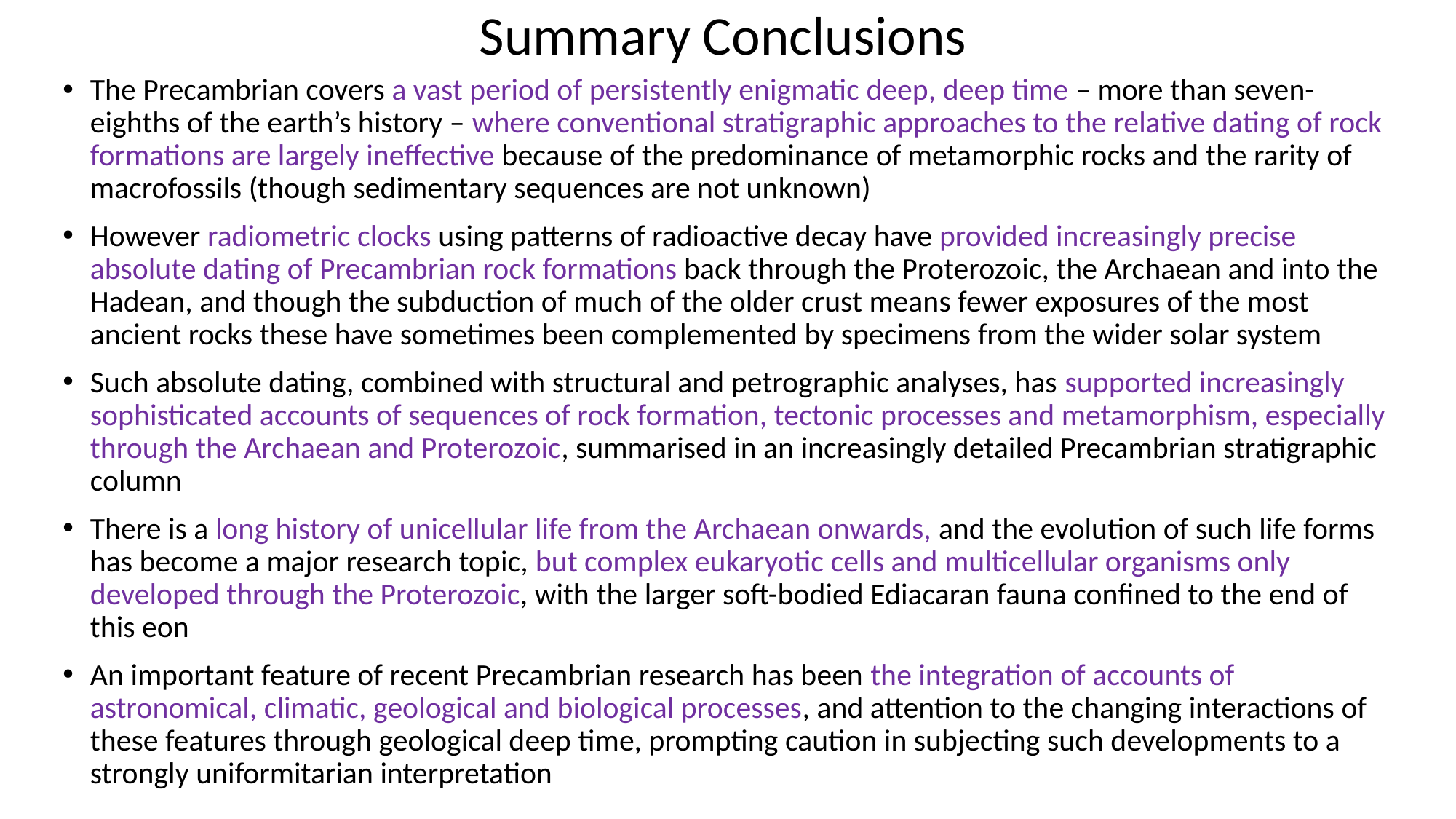

# Summary Conclusions
The Precambrian covers a vast period of persistently enigmatic deep, deep time – more than seven-eighths of the earth’s history – where conventional stratigraphic approaches to the relative dating of rock formations are largely ineffective because of the predominance of metamorphic rocks and the rarity of macrofossils (though sedimentary sequences are not unknown)
However radiometric clocks using patterns of radioactive decay have provided increasingly precise absolute dating of Precambrian rock formations back through the Proterozoic, the Archaean and into the Hadean, and though the subduction of much of the older crust means fewer exposures of the most ancient rocks these have sometimes been complemented by specimens from the wider solar system
Such absolute dating, combined with structural and petrographic analyses, has supported increasingly sophisticated accounts of sequences of rock formation, tectonic processes and metamorphism, especially through the Archaean and Proterozoic, summarised in an increasingly detailed Precambrian stratigraphic column
There is a long history of unicellular life from the Archaean onwards, and the evolution of such life forms has become a major research topic, but complex eukaryotic cells and multicellular organisms only developed through the Proterozoic, with the larger soft-bodied Ediacaran fauna confined to the end of this eon
An important feature of recent Precambrian research has been the integration of accounts of astronomical, climatic, geological and biological processes, and attention to the changing interactions of these features through geological deep time, prompting caution in subjecting such developments to a strongly uniformitarian interpretation